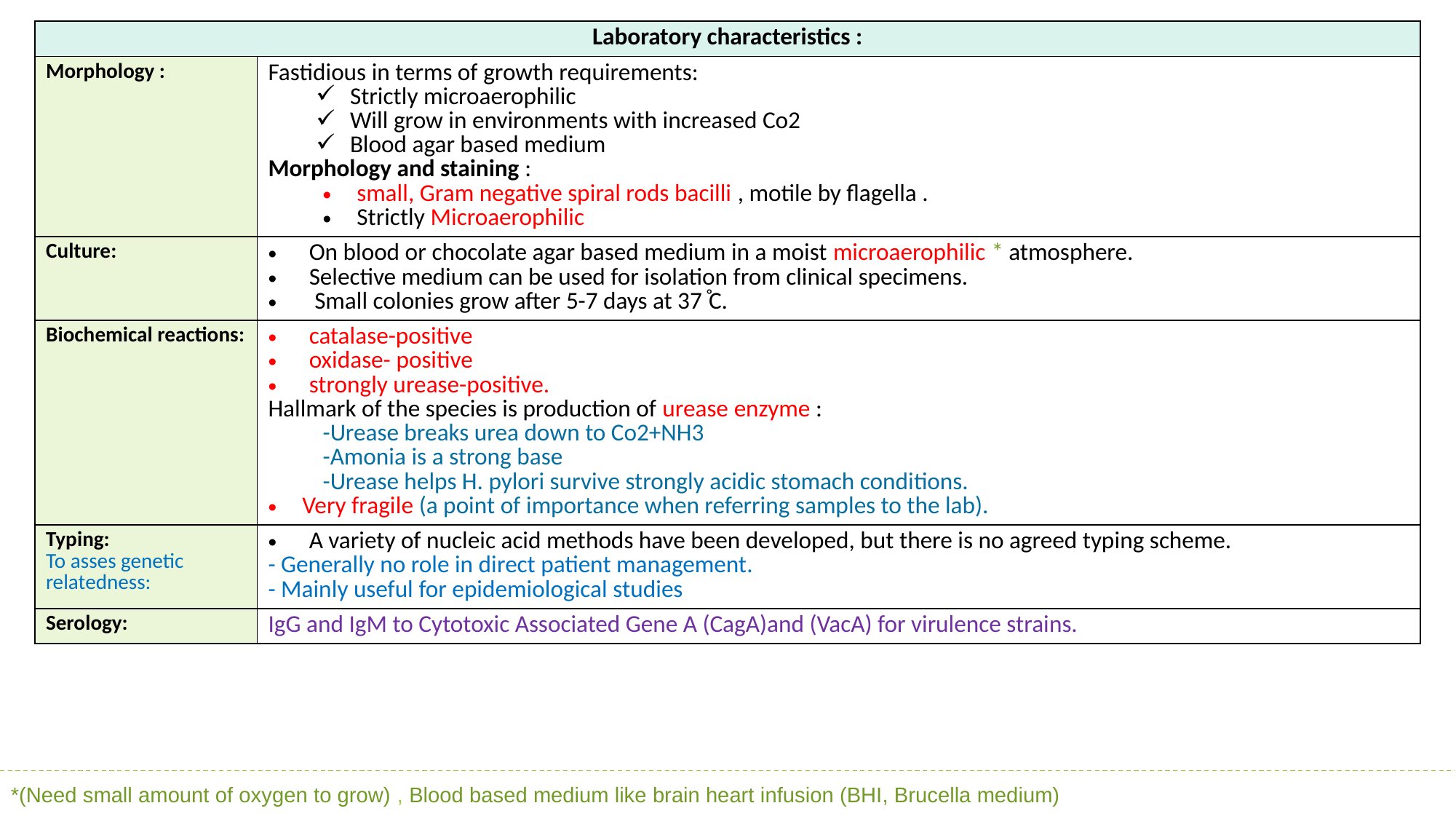

| Laboratory characteristics : |  |
| --- | --- |
| Morphology : | Fastidious in terms of growth requirements: Strictly microaerophilic Will grow in environments with increased Co2 Blood agar based medium Morphology and staining : small, Gram negative spiral rods bacilli , motile by flagella . Strictly Microaerophilic |
| Culture: | On blood or chocolate agar based medium in a moist microaerophilic \* atmosphere. Selective medium can be used for isolation from clinical specimens. Small colonies grow after 5-7 days at 37 ̊C. |
| Biochemical reactions: | catalase-positive oxidase- positive strongly urease-positive. Hallmark of the species is production of urease enzyme : -Urease breaks urea down to Co2+NH3 -Amonia is a strong base -Urease helps H. pylori survive strongly acidic stomach conditions. Very fragile (a point of importance when referring samples to the lab). |
| Typing: To asses genetic relatedness: | A variety of nucleic acid methods have been developed, but there is no agreed typing scheme. - Generally no role in direct patient management. - Mainly useful for epidemiological studies |
| Serology: | IgG and IgM to Cytotoxic Associated Gene A (CagA)and (VacA) for virulence strains. |
*(Need small amount of oxygen to grow) , Blood based medium like brain heart infusion (BHI, Brucella medium)